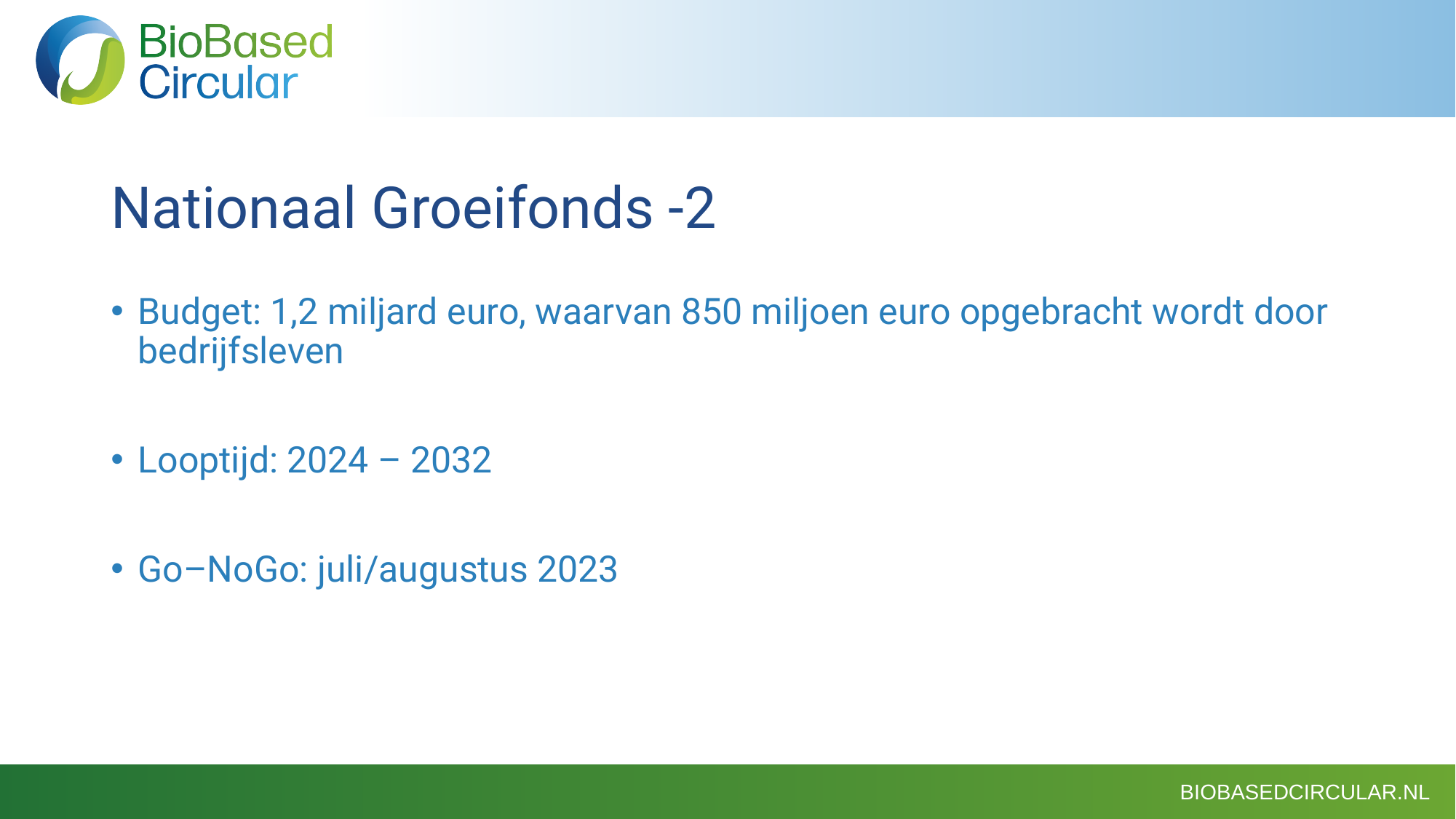

# Nationaal Groeifonds -2
Budget: 1,2 miljard euro, waarvan 850 miljoen euro opgebracht wordt door bedrijfsleven

Looptijd: 2024 – 2032

Go–NoGo: juli/augustus 2023